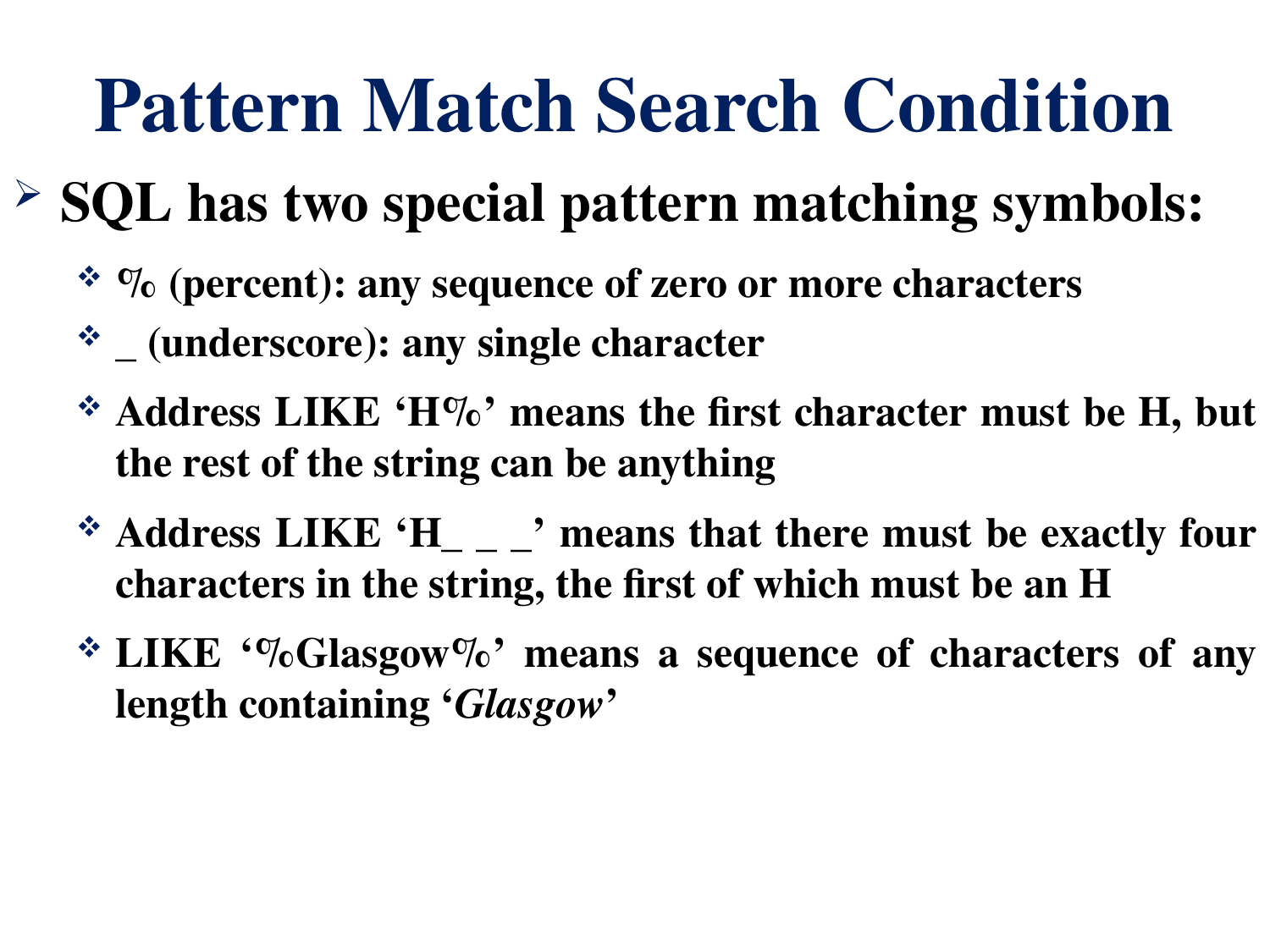

# Pattern Match Search Condition
SQL has two special pattern matching symbols:
% (percent): any sequence of zero or more characters
_ (underscore): any single character
Address LIKE ‘H%’ means the ﬁrst character must be H, but the rest of the string can be anything
Address LIKE ‘H_ _ _’ means that there must be exactly four characters in the string, the ﬁrst of which must be an H
LIKE ‘%Glasgow%’ means a sequence of characters of any length containing ‘Glasgow’